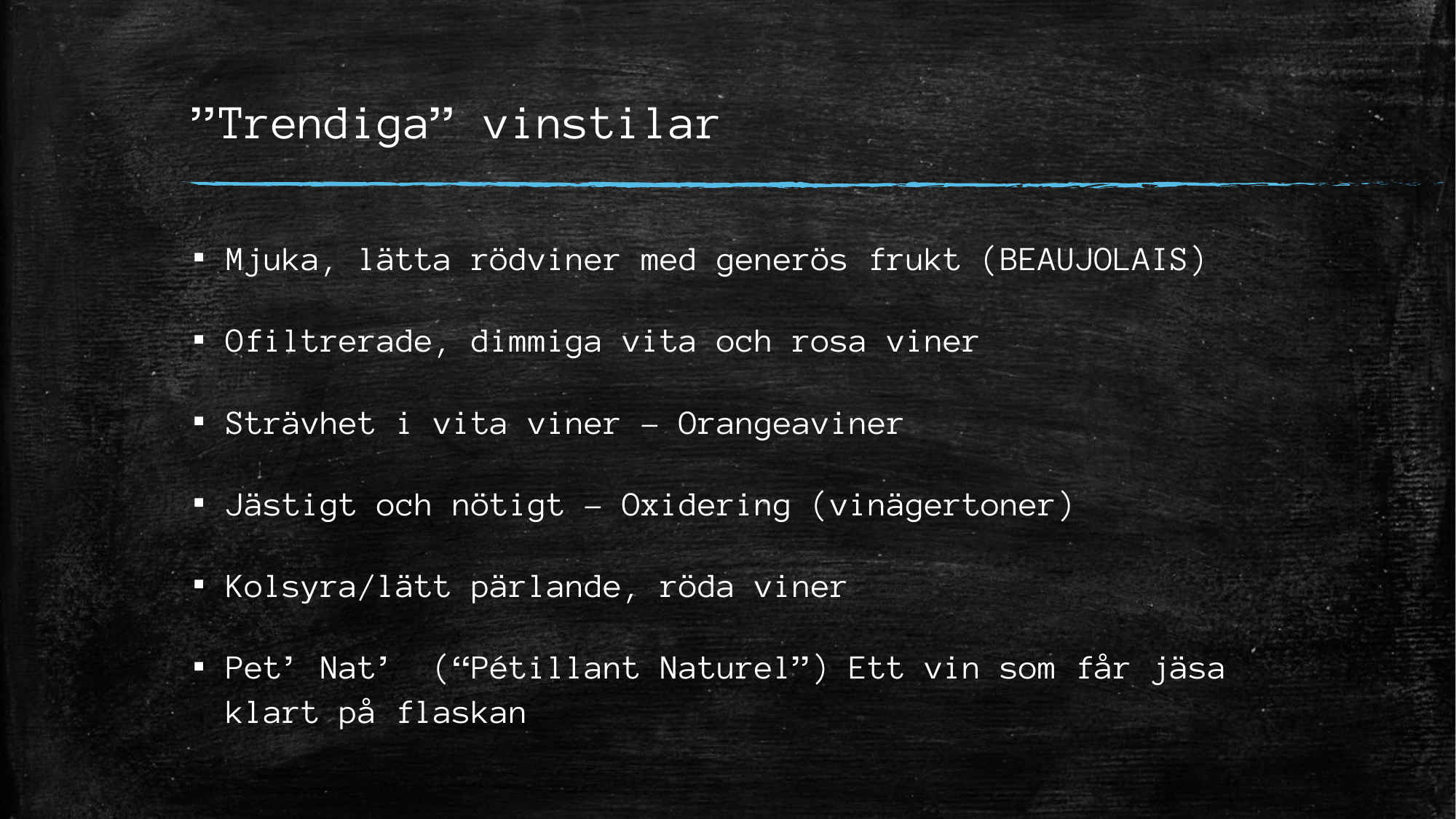

# ”Trendiga” vinstilar
Mjuka, lätta rödviner med generös frukt (BEAUJOLAIS)
Ofiltrerade, dimmiga vita och rosa viner
Strävhet i vita viner – Orangeaviner
Jästigt och nötigt – Oxidering (vinägertoner)
Kolsyra/lätt pärlande, röda viner
Pet’ Nat’  (“Pétillant Naturel”) Ett vin som får jäsa klart på flaskan